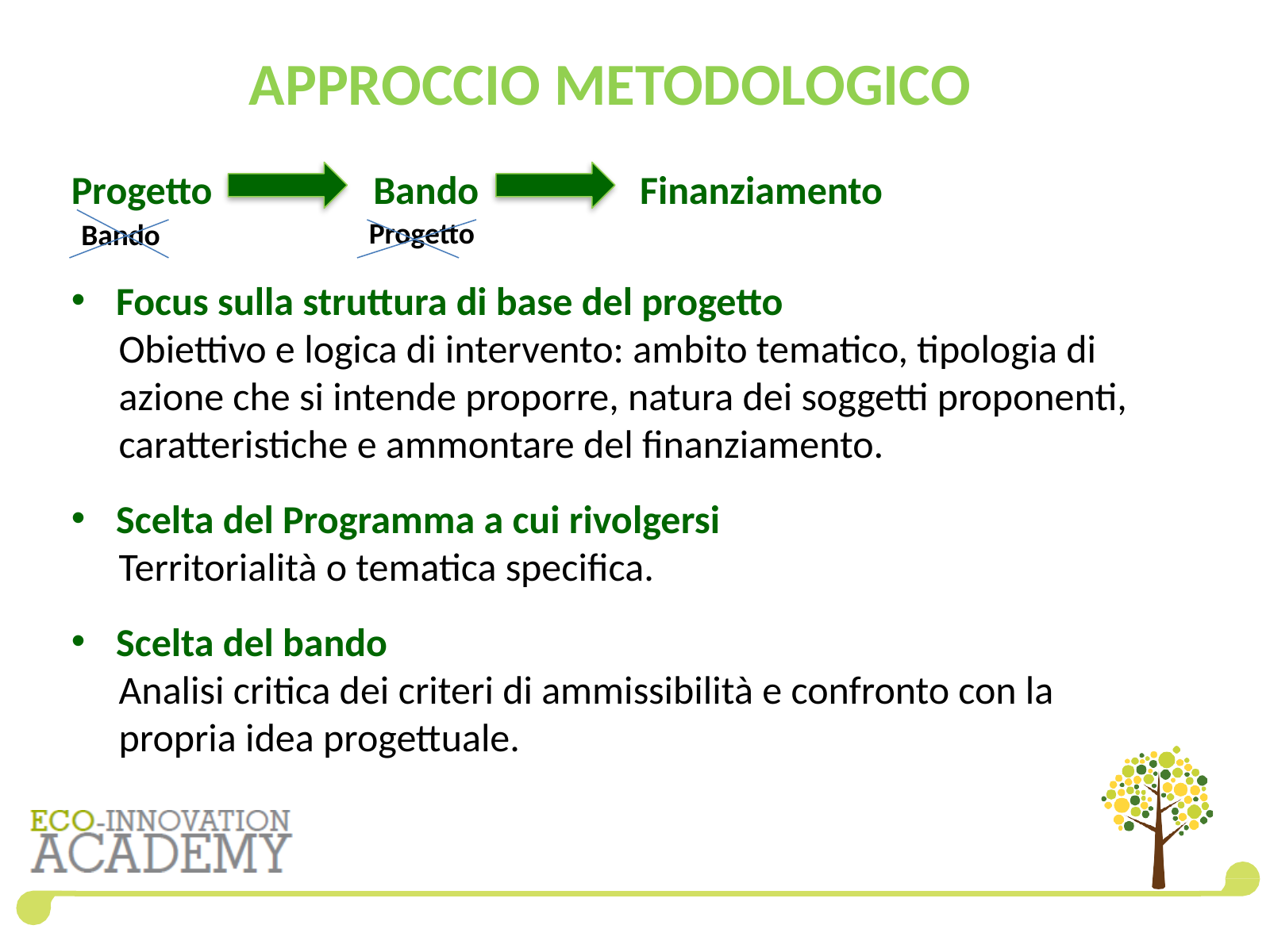

APPROCCIO METODOLOGICO
Progetto                  Bando                  Finanziamento

Focus sulla struttura di base del progetto
Obiettivo e logica di intervento: ambito tematico, tipologia di azione che si intende proporre, natura dei soggetti proponenti, caratteristiche e ammontare del finanziamento.

Scelta del Programma a cui rivolgersi
Territorialità o tematica specifica.

Scelta del bando
Analisi critica dei criteri di ammissibilità e confronto con la propria idea progettuale.

Progetto
Bando